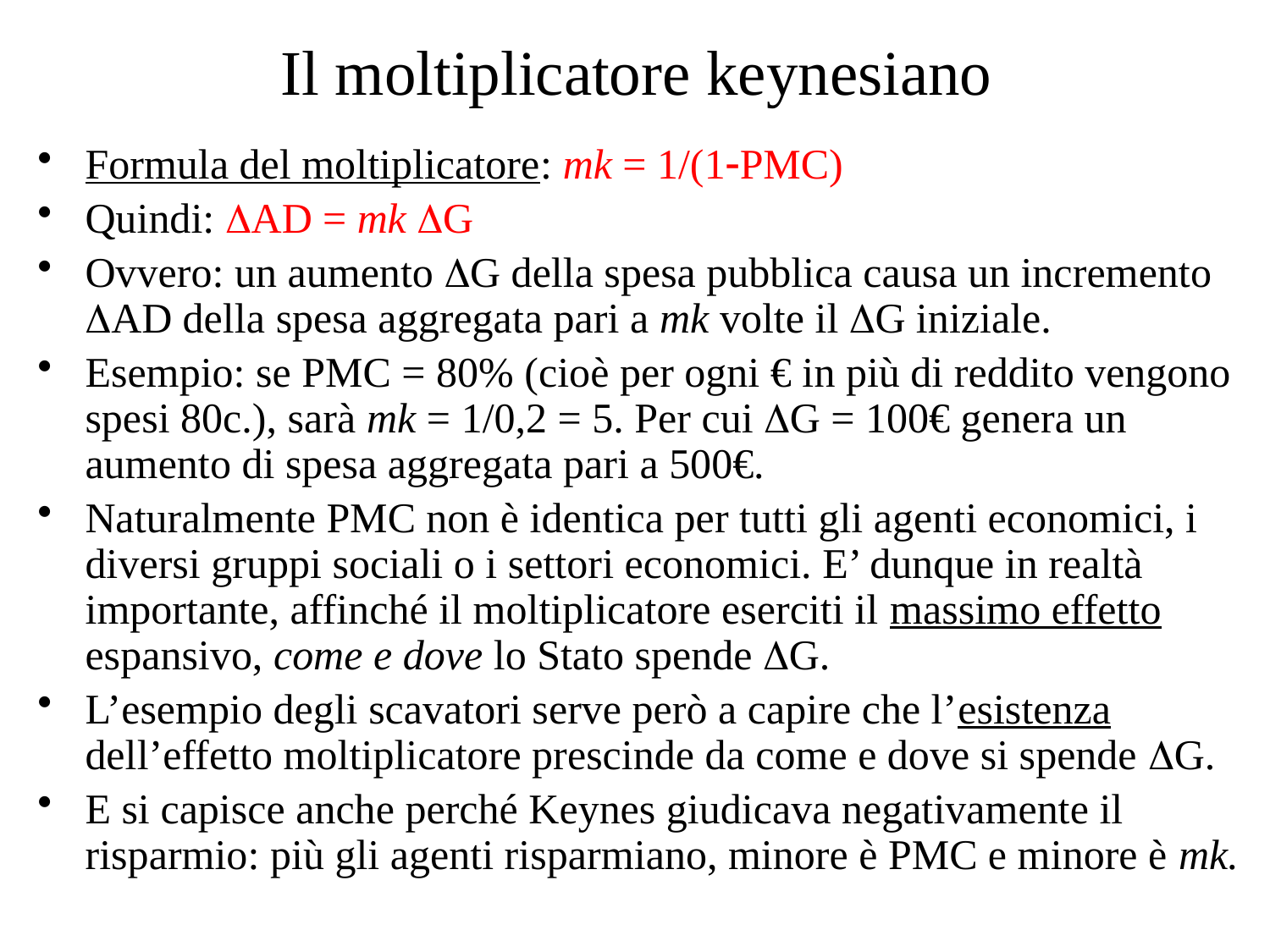

# Il moltiplicatore keynesiano
Formula del moltiplicatore: mk = 1/(1−PMC)
Quindi: ΔAD = mk ΔG
Ovvero: un aumento ΔG della spesa pubblica causa un incremento ΔAD della spesa aggregata pari a mk volte il ΔG iniziale.
Esempio: se PMC = 80% (cioè per ogni € in più di reddito vengono spesi 80c.), sarà mk = 1/0,2 = 5. Per cui ΔG = 100€ genera un aumento di spesa aggregata pari a 500€.
Naturalmente PMC non è identica per tutti gli agenti economici, i diversi gruppi sociali o i settori economici. E’ dunque in realtà importante, affinché il moltiplicatore eserciti il massimo effetto espansivo, come e dove lo Stato spende ΔG.
L’esempio degli scavatori serve però a capire che l’esistenza dell’effetto moltiplicatore prescinde da come e dove si spende ΔG.
E si capisce anche perché Keynes giudicava negativamente il risparmio: più gli agenti risparmiano, minore è PMC e minore è mk.